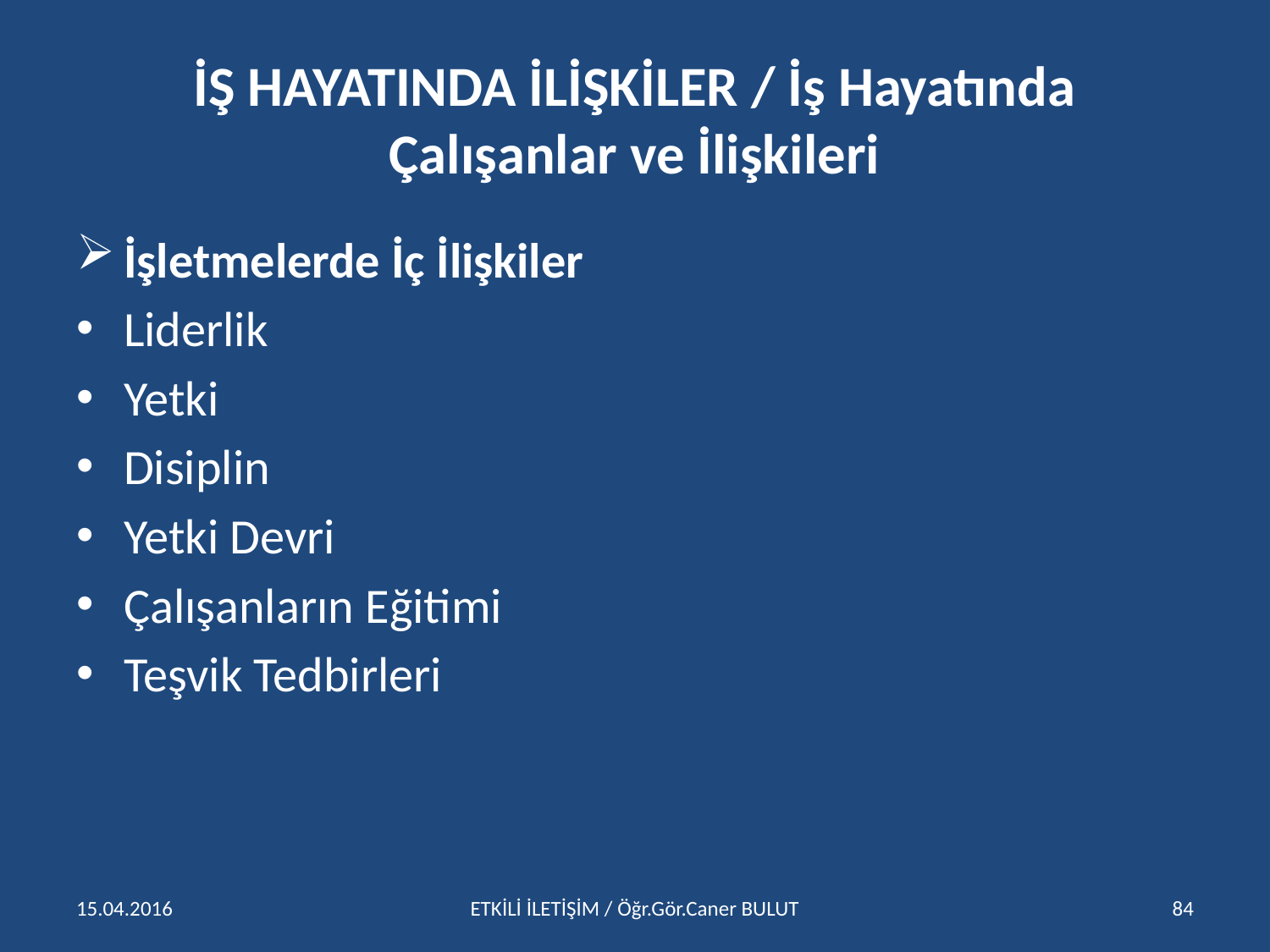

# İŞ HAYATINDA İLİŞKİLER / İş Hayatında Çalışanlar ve İlişkileri
İşletmelerde İç İlişkiler
Liderlik
Yetki
Disiplin
Yetki Devri
Çalışanların Eğitimi
Teşvik Tedbirleri
15.04.2016
ETKİLİ İLETİŞİM / Öğr.Gör.Caner BULUT
84